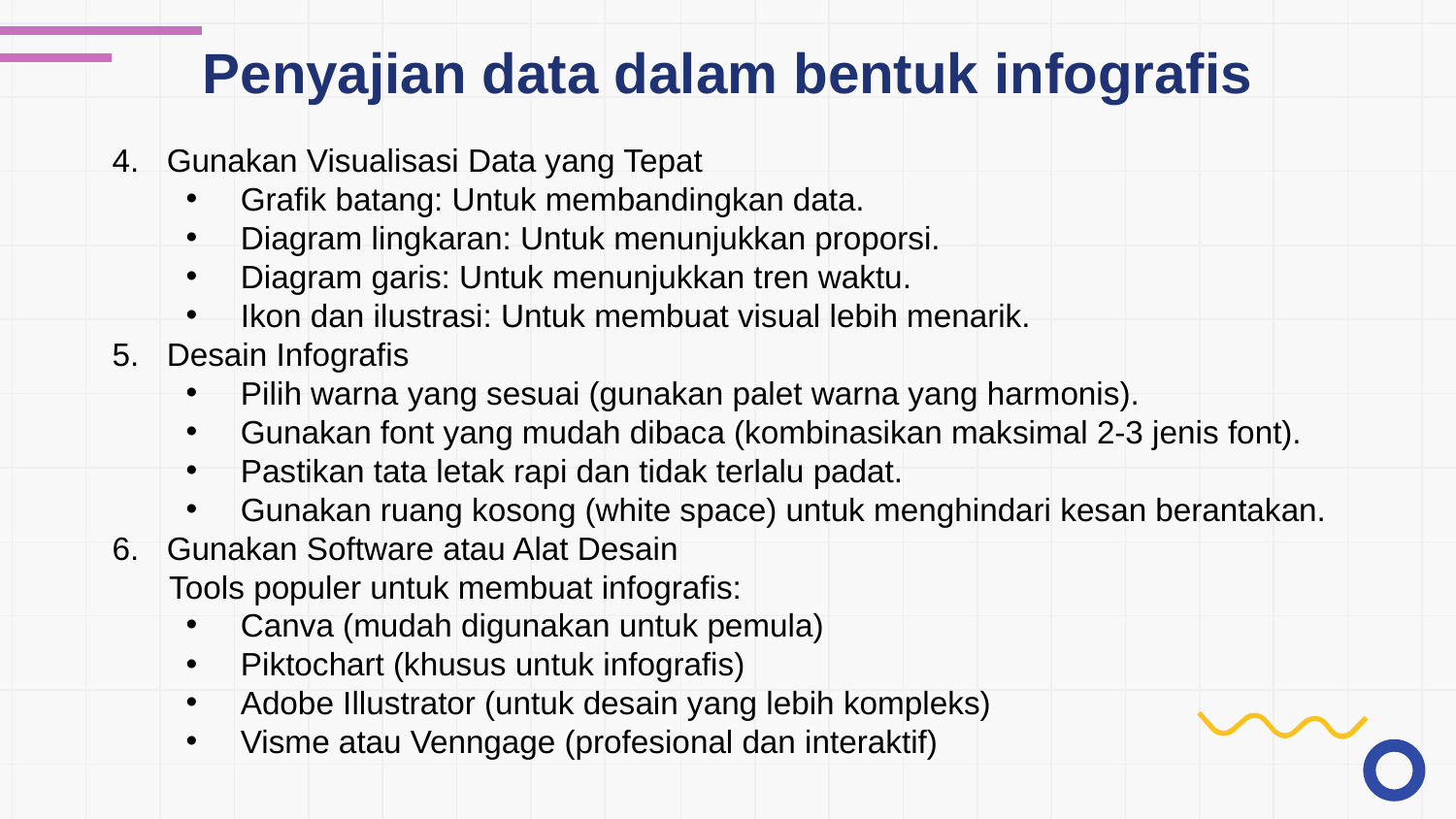

Penyajian data dalam bentuk infografis
Gunakan Visualisasi Data yang Tepat
Grafik batang: Untuk membandingkan data.
Diagram lingkaran: Untuk menunjukkan proporsi.
Diagram garis: Untuk menunjukkan tren waktu.
Ikon dan ilustrasi: Untuk membuat visual lebih menarik.
Desain Infografis
Pilih warna yang sesuai (gunakan palet warna yang harmonis).
Gunakan font yang mudah dibaca (kombinasikan maksimal 2-3 jenis font).
Pastikan tata letak rapi dan tidak terlalu padat.
Gunakan ruang kosong (white space) untuk menghindari kesan berantakan.
Gunakan Software atau Alat Desain
Tools populer untuk membuat infografis:
Canva (mudah digunakan untuk pemula)
Piktochart (khusus untuk infografis)
Adobe Illustrator (untuk desain yang lebih kompleks)
Visme atau Venngage (profesional dan interaktif)